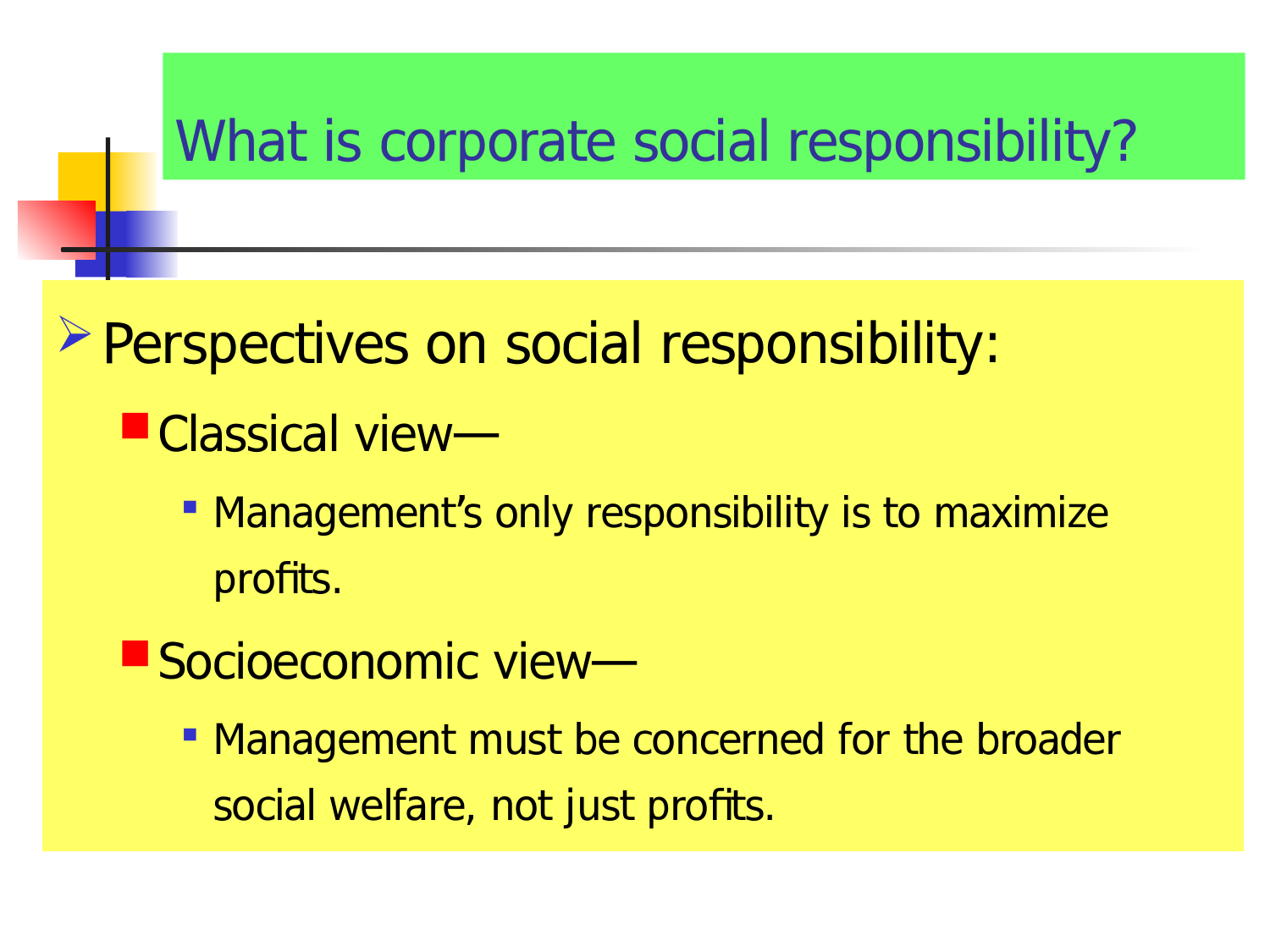

# What is corporate social responsibility?
Perspectives on social responsibility:
Classical view—
Management’s only responsibility is to maximize profits.
Socioeconomic view—
Management must be concerned for the broader social welfare, not just profits.